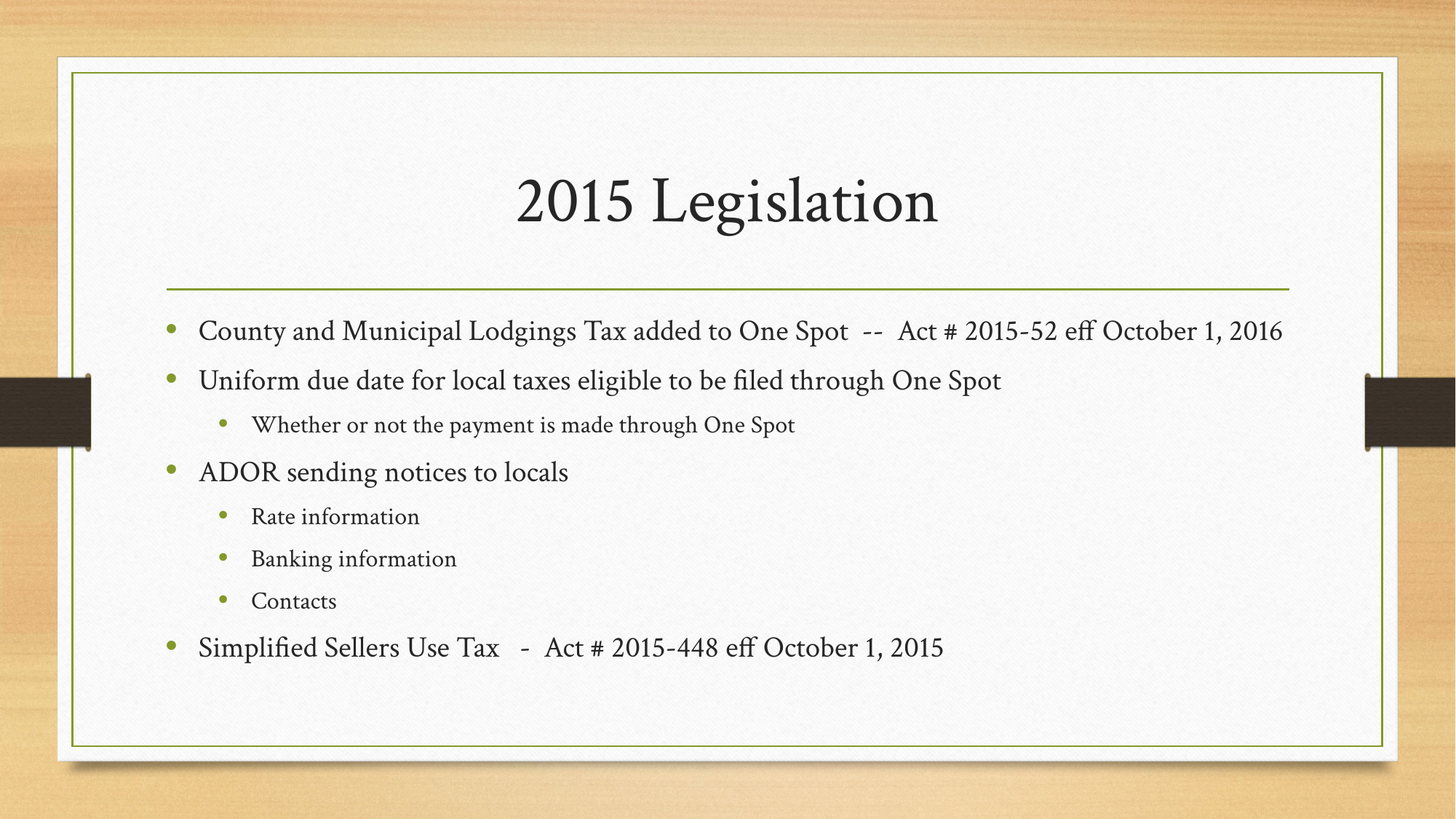

# 2015 Legislation
County and Municipal Lodgings Tax added to One Spot  --  Act # 2015-52 eff October 1, 2016
Uniform due date for local taxes eligible to be filed through One Spot
Whether or not the payment is made through One Spot
ADOR sending notices to locals
Rate information
Banking information
Contacts
Simplified Sellers Use Tax   -  Act # 2015-448 eff October 1, 2015